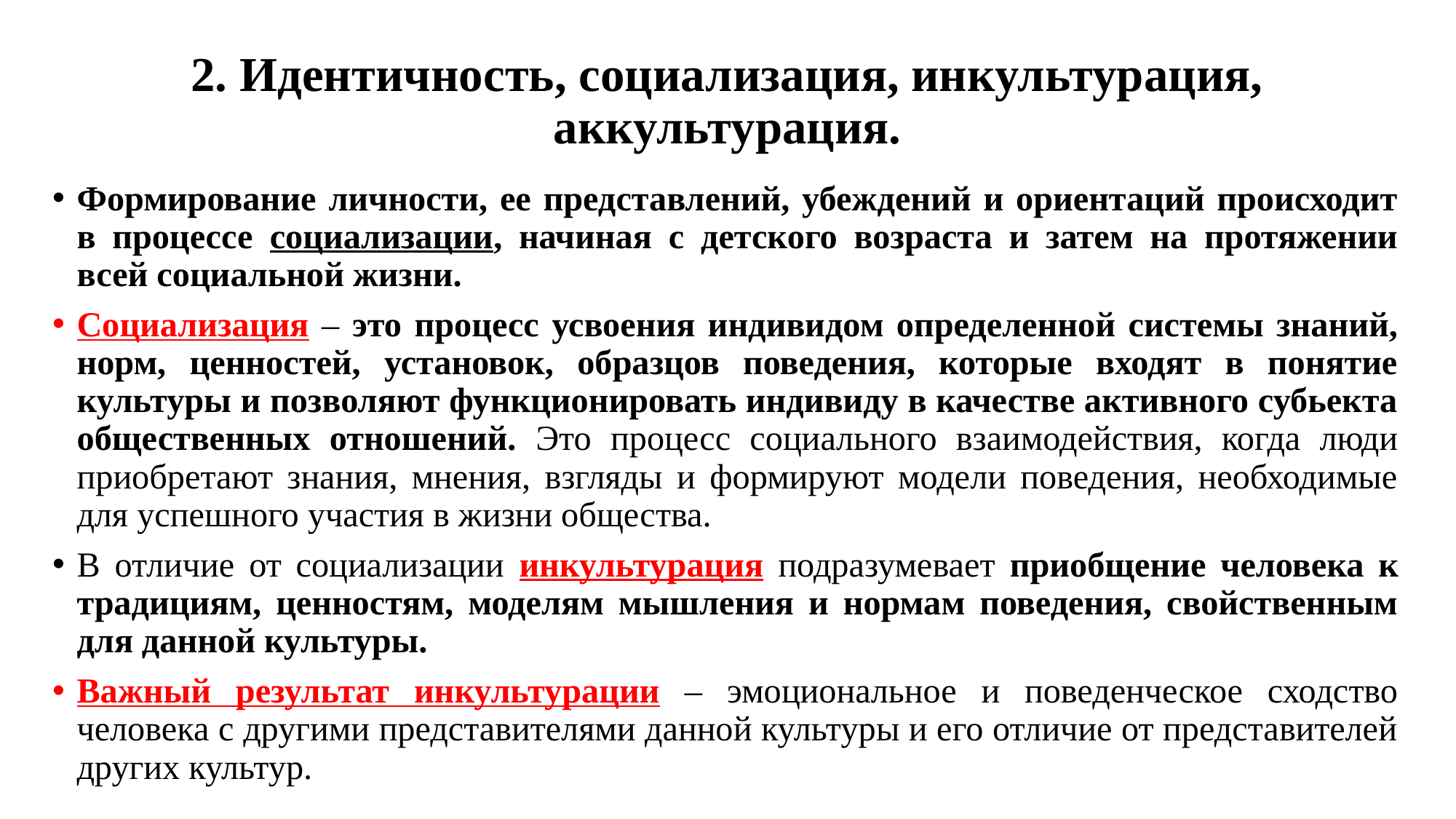

# 2. Идентичность, социализация, инкультурация, аккультурация.
Формирование личности, ее представлений, убеждений и ориентаций происходит в процессе социализации, начиная с детского возраста и затем на протяжении всей социальной жизни.
Социализация – это процесс усвоения индивидом определенной системы знаний, норм, ценностей, установок, образцов поведения, которые входят в понятие культуры и позволяют функционировать индивиду в качестве активного субьекта общественных отношений. Это процесс социального взаимодействия, когда люди приобретают знания, мнения, взгляды и формируют модели поведения, необходимые для успешного участия в жизни общества.
В отличие от социализации инкультурация подразумевает приобщение человека к традициям, ценностям, моделям мышления и нормам поведения, свойственным для данной культуры.
Важный результат инкультурации – эмоциональное и поведенческое сходство человека с другими представителями данной культуры и его отличие от представителей других культур.